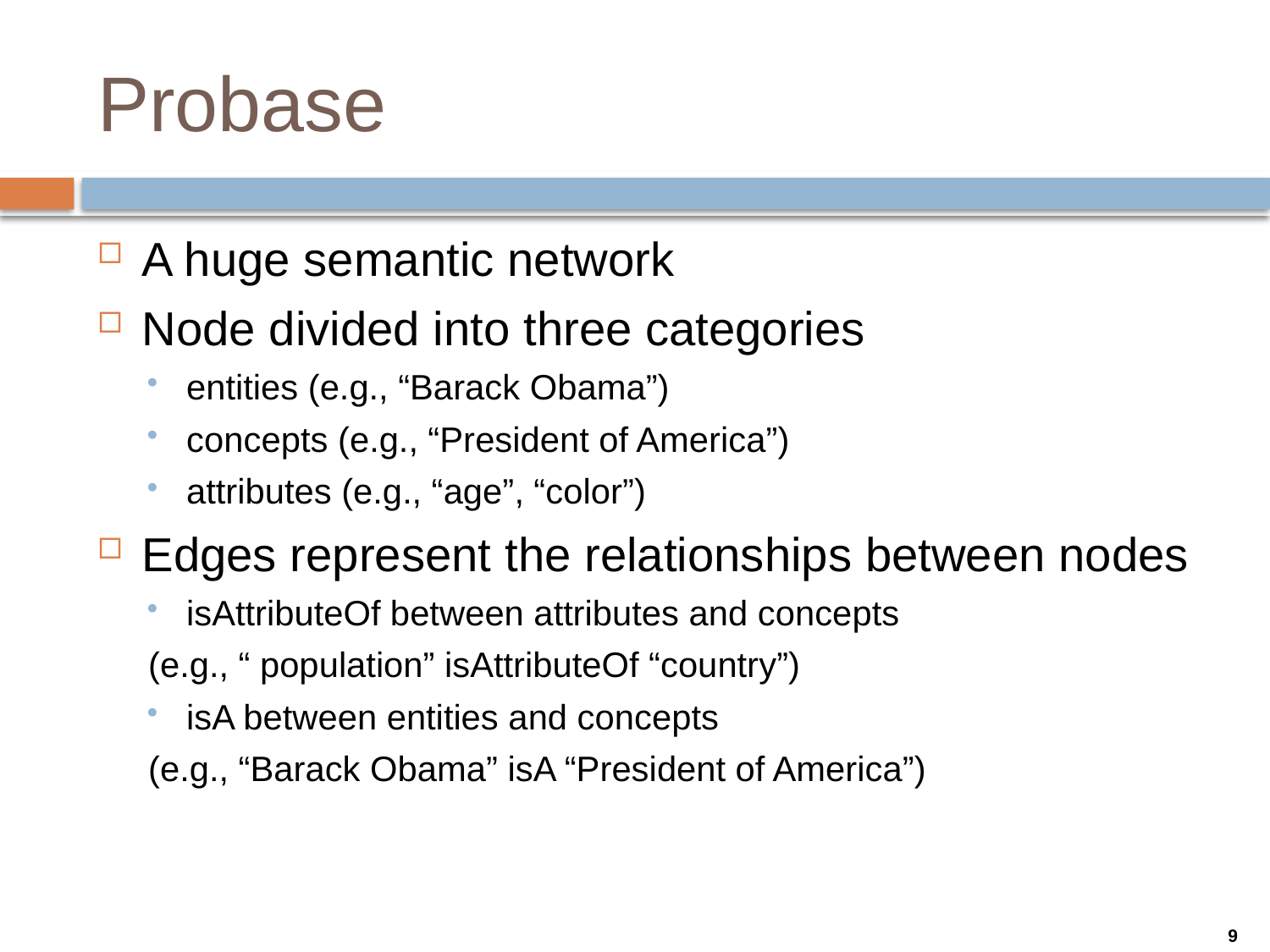

# Probase
A huge semantic network
Node divided into three categories
entities (e.g., “Barack Obama”)
concepts (e.g., “President of America”)
attributes (e.g., “age”, “color”)
Edges represent the relationships between nodes
isAttributeOf between attributes and concepts
(e.g., “ population” isAttributeOf “country”)
isA between entities and concepts
(e.g., “Barack Obama” isA “President of America”)
9